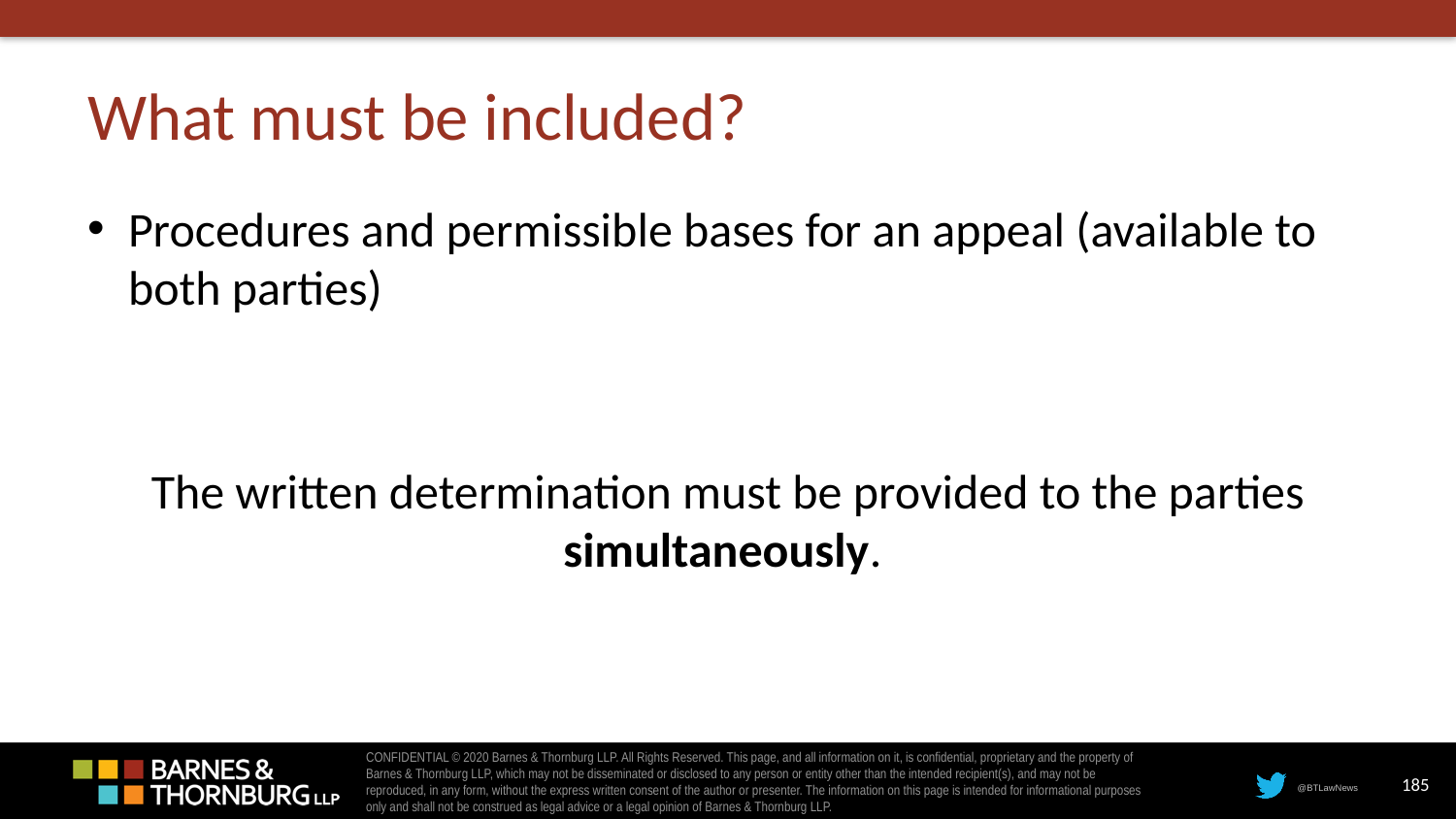

# What must be included?
Procedures and permissible bases for an appeal (available to both parties)

The written determination must be provided to the parties simultaneously.
185